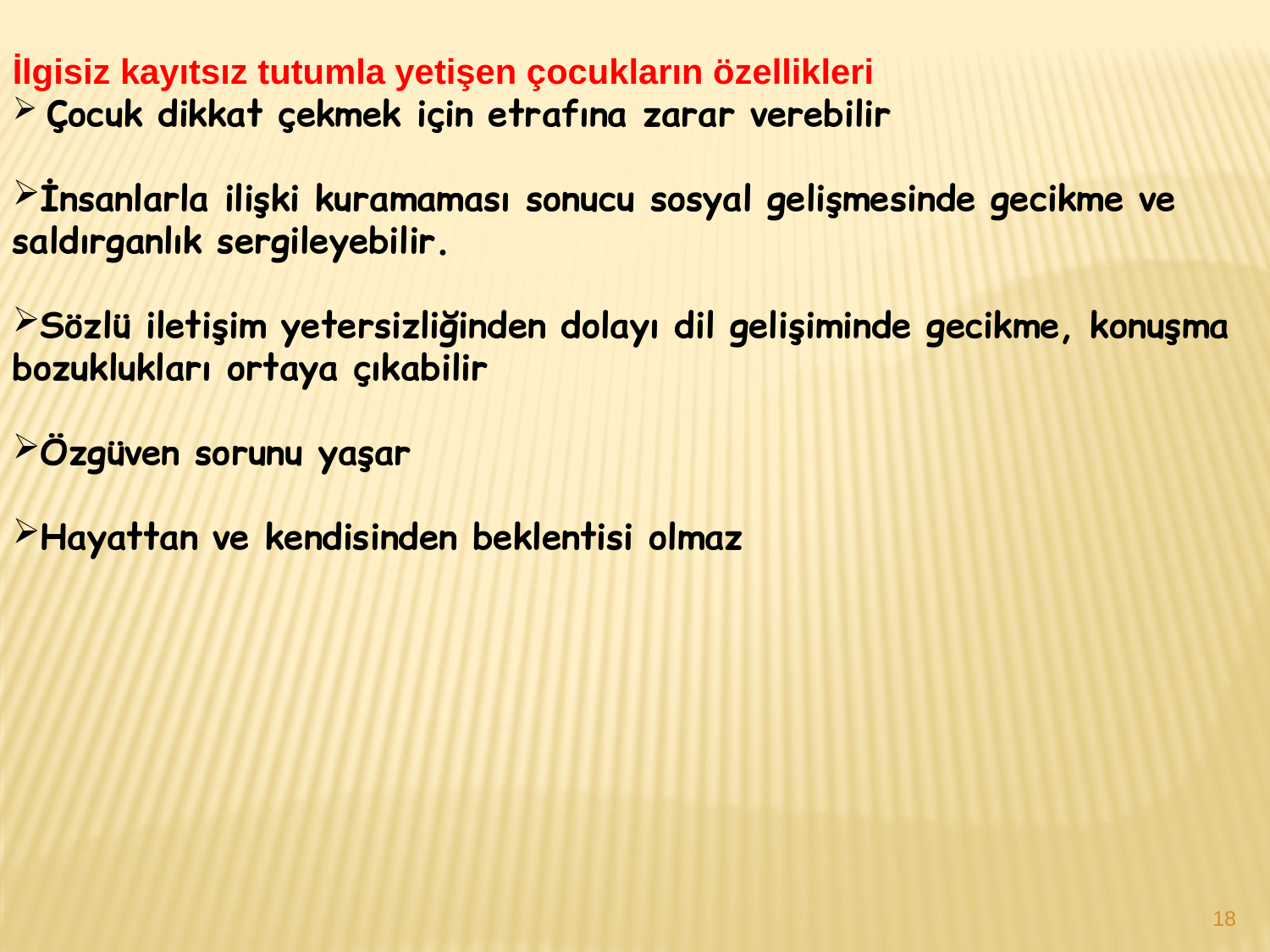

İlgisiz kayıtsız tutumla yetişen çocukların özellikleri
 Çocuk dikkat çekmek için etrafına zarar verebilir

İnsanlarla ilişki kuramaması sonucu sosyal gelişmesinde gecikme ve saldırganlık sergileyebilir.

Sözlü iletişim yetersizliğinden dolayı dil gelişiminde gecikme, konuşma bozuklukları ortaya çıkabilir

Özgüven sorunu yaşar

Hayattan ve kendisinden beklentisi olmaz
18